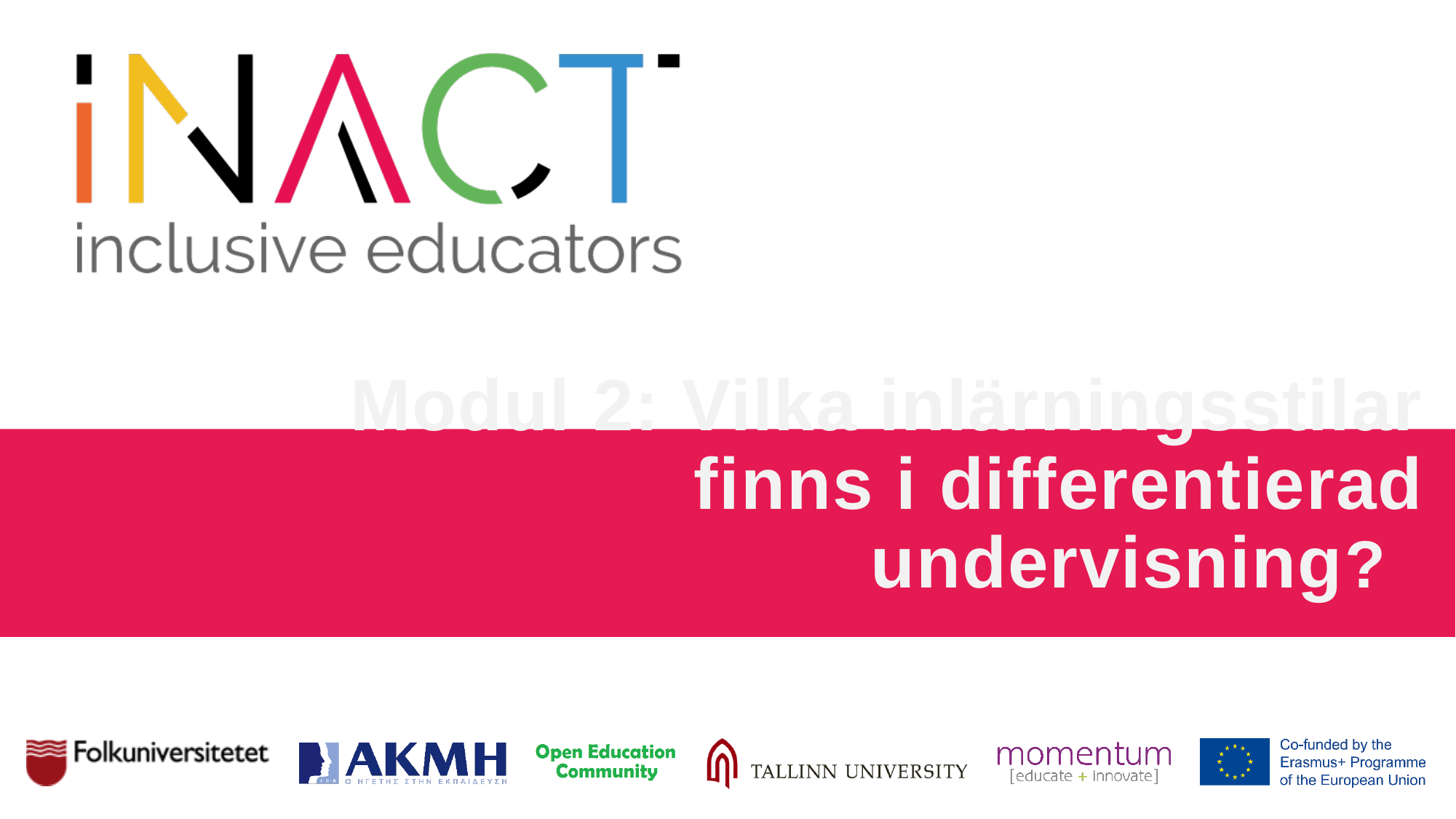

# Modul 2: Vilka inlärningsstilar finns i differentierad undervisning?